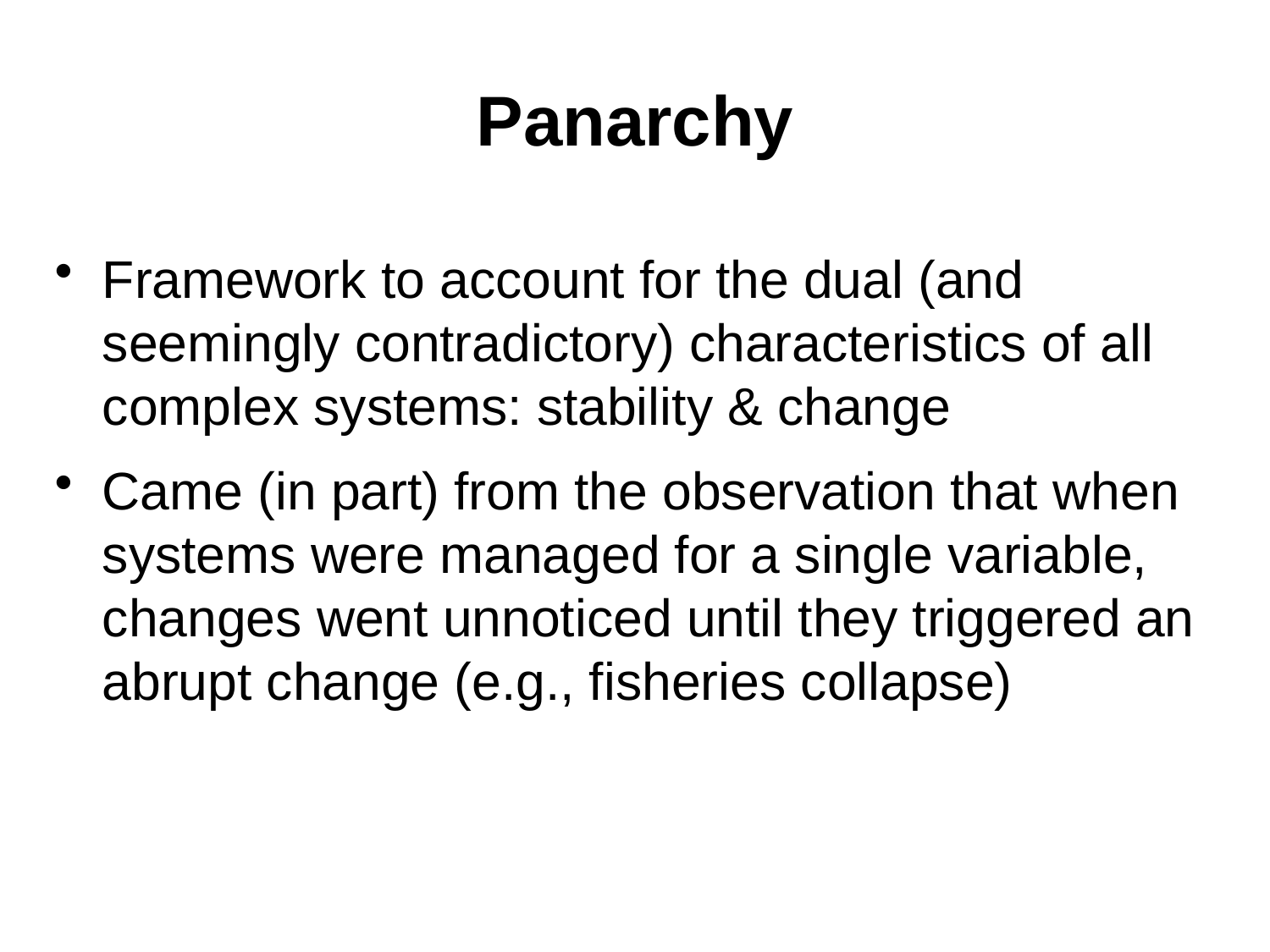

# Panarchy
Framework to account for the dual (and seemingly contradictory) characteristics of all complex systems: stability & change
Came (in part) from the observation that when systems were managed for a single variable, changes went unnoticed until they triggered an abrupt change (e.g., fisheries collapse)